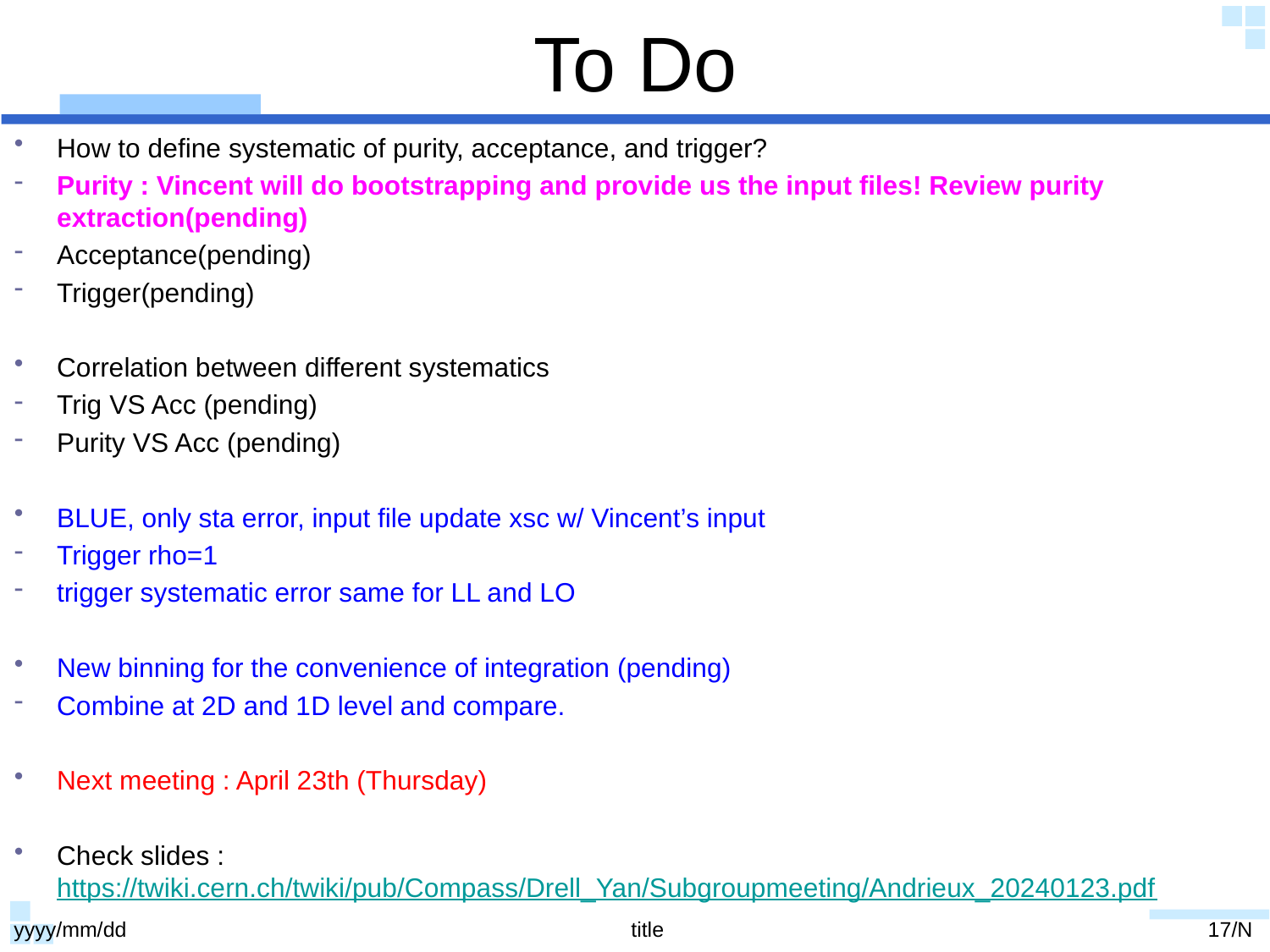

# To Do
How to define systematic of purity, acceptance, and trigger?
Purity : Vincent will do bootstrapping and provide us the input files! Review purity extraction(pending)
Acceptance(pending)
Trigger(pending)

Correlation between different systematics
Trig VS Acc (pending)
Purity VS Acc (pending)

BLUE, only sta error, input file update xsc w/ Vincent’s input
Trigger rho=1
trigger systematic error same for LL and LO

New binning for the convenience of integration (pending)
Combine at 2D and 1D level and compare.

Next meeting : April 23th (Thursday)

Check slides : https://twiki.cern.ch/twiki/pub/Compass/Drell_Yan/Subgroupmeeting/Andrieux_20240123.pdf

yyyy/mm/dd
title
17/N